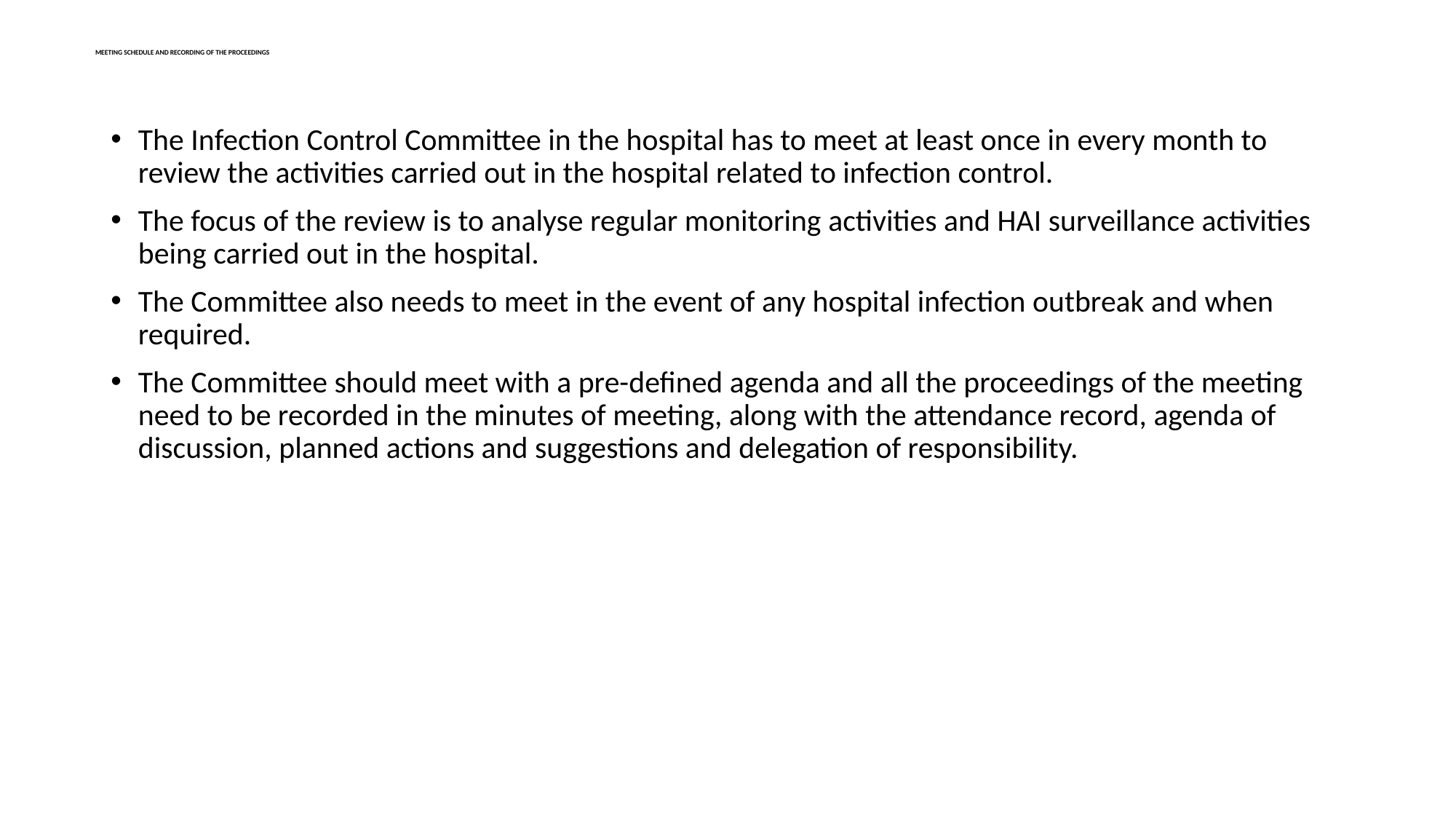

# MEETING SCHEDULE AND RECORDING OF THE PROCEEDINGS
The Infection Control Committee in the hospital has to meet at least once in every month to review the activities carried out in the hospital related to infection control.
The focus of the review is to analyse regular monitoring activities and HAI surveillance activities being carried out in the hospital.
The Committee also needs to meet in the event of any hospital infection outbreak and when required.
The Committee should meet with a pre-defined agenda and all the proceedings of the meeting need to be recorded in the minutes of meeting, along with the attendance record, agenda of discussion, planned actions and suggestions and delegation of responsibility.